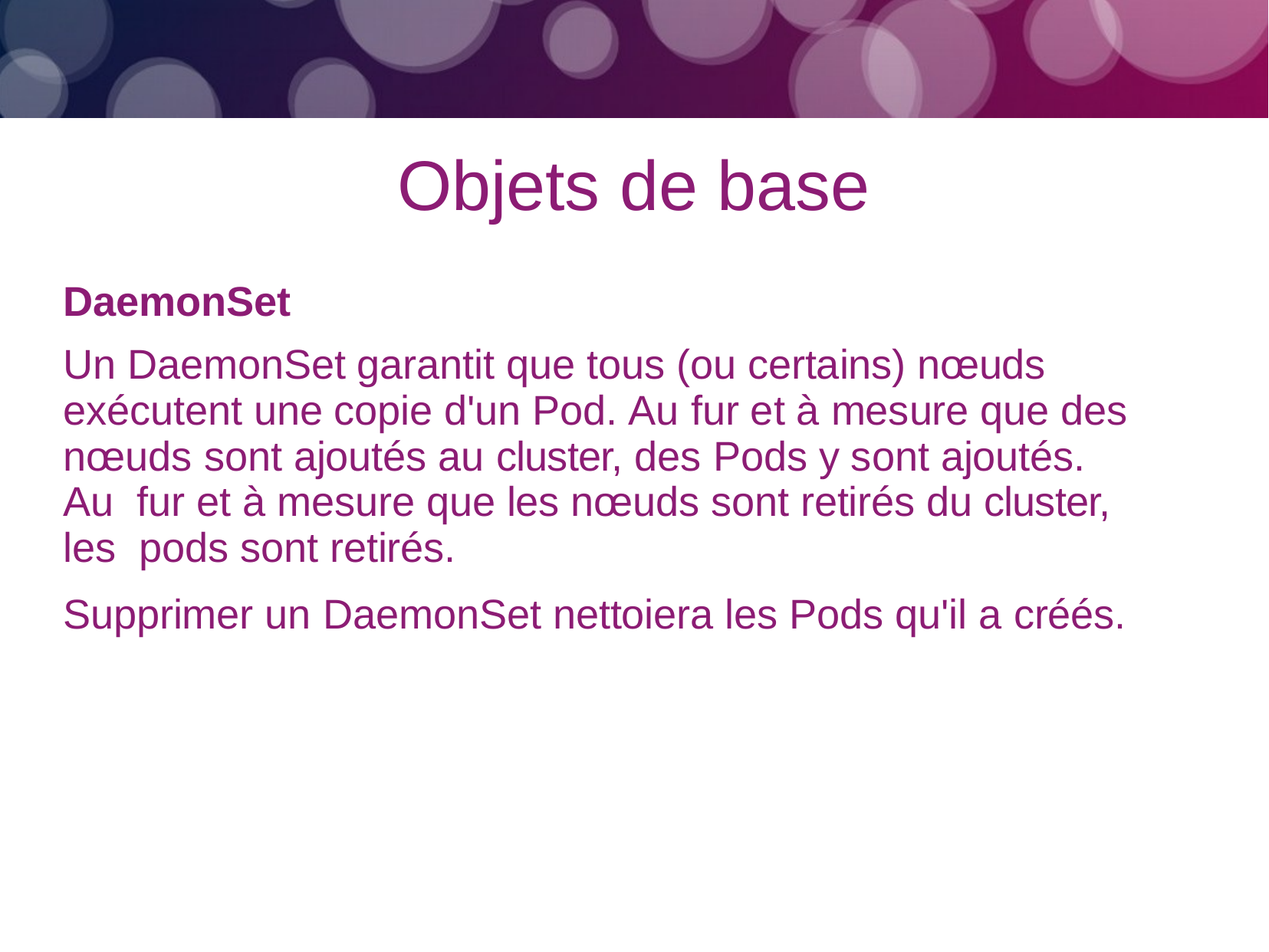

# Objets de base
DaemonSet
Un DaemonSet garantit que tous (ou certains) nœuds  exécutent une copie d'un Pod. Au fur et à mesure que des  nœuds sont ajoutés au cluster, des Pods y sont ajoutés. Au  fur et à mesure que les nœuds sont retirés du cluster, les  pods sont retirés.
Supprimer un DaemonSet nettoiera les Pods qu'il a créés.